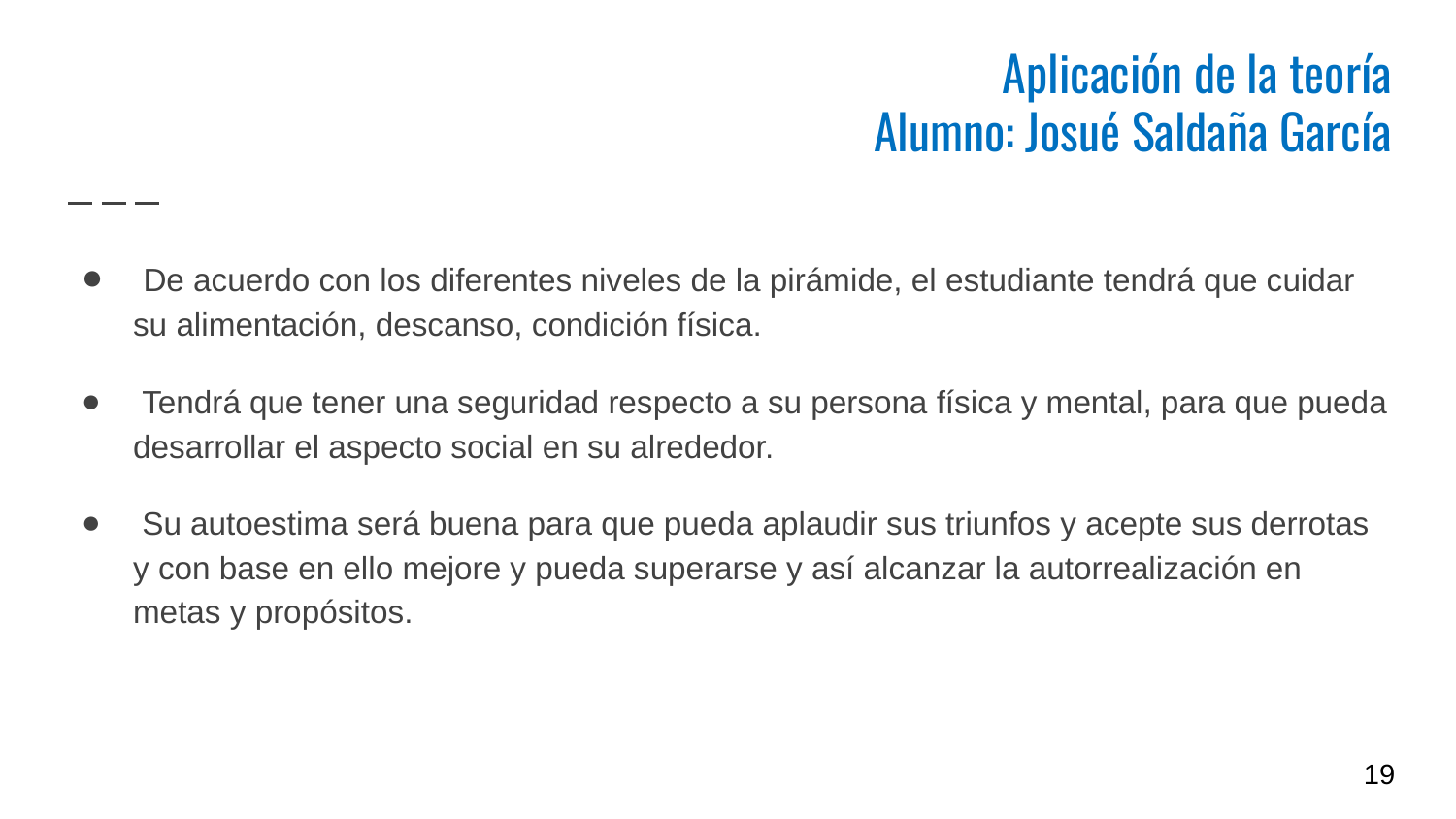

# Aplicación de la teoría Alumno: Josué Saldaña García
 De acuerdo con los diferentes niveles de la pirámide, el estudiante tendrá que cuidar su alimentación, descanso, condición física.
 Tendrá que tener una seguridad respecto a su persona física y mental, para que pueda desarrollar el aspecto social en su alrededor.
 Su autoestima será buena para que pueda aplaudir sus triunfos y acepte sus derrotas y con base en ello mejore y pueda superarse y así alcanzar la autorrealización en metas y propósitos.
19